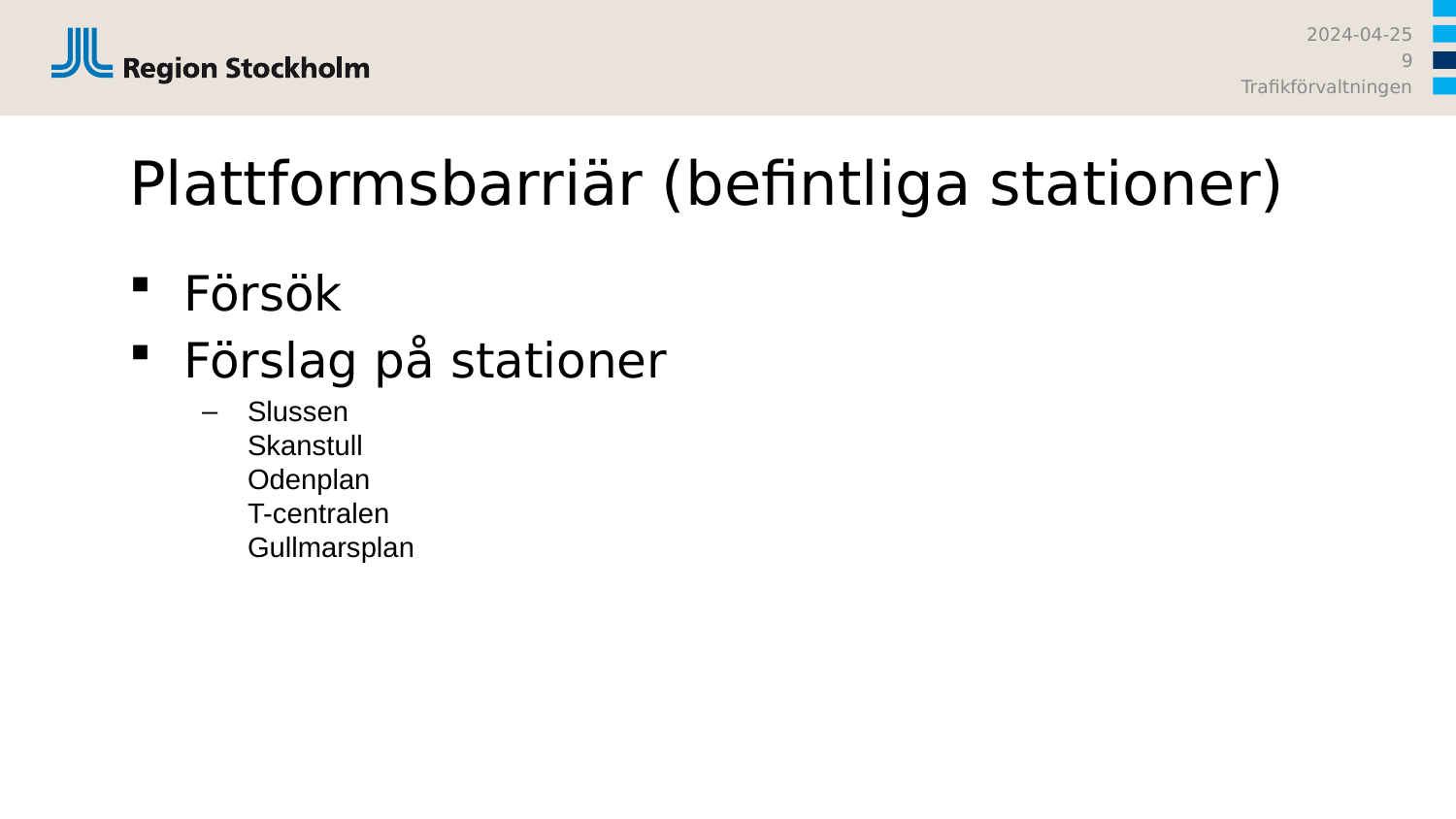

2024-04-25
9
Trafikförvaltningen
# Plattformsbarriär (befintliga stationer)
Försök
Förslag på stationer
Slussen
Skanstull
Odenplan
T-centralen
Gullmarsplan